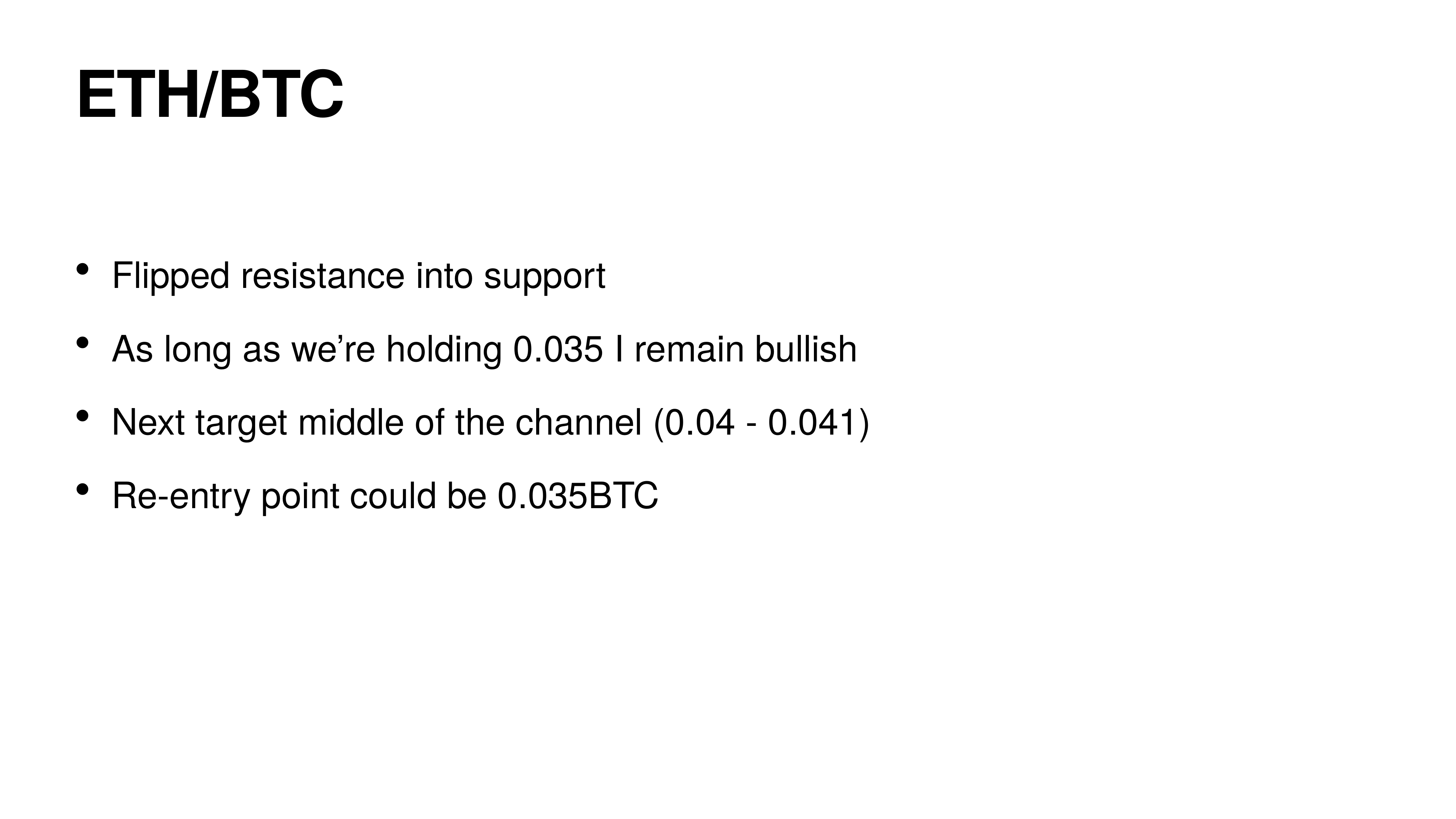

# ETH/BTC

Flipped resistance into support
As long as we’re holding 0.035 I remain bullish
Next target middle of the channel (0.04 - 0.041)
Re-entry point could be 0.035BTC